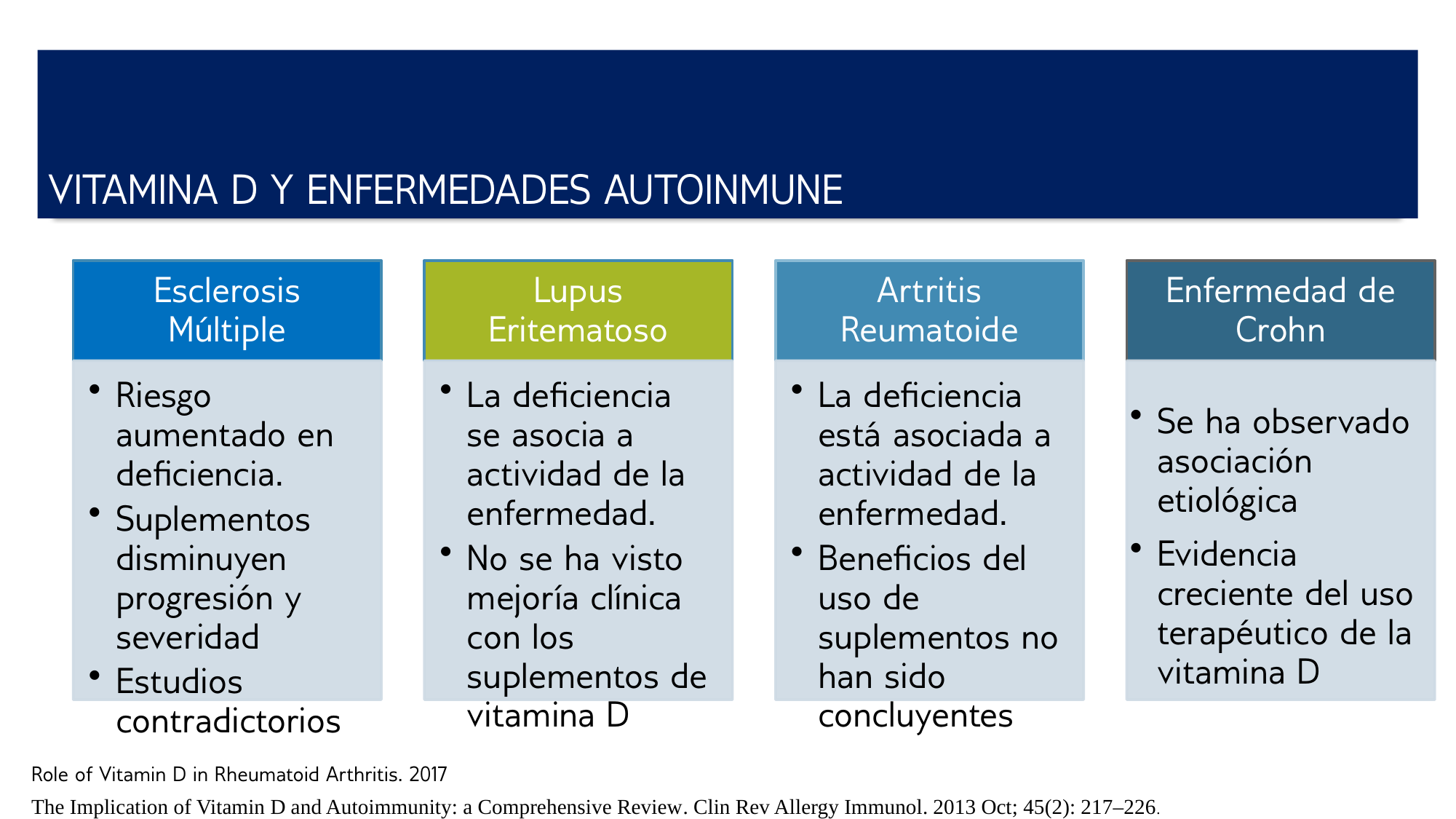

# VITAMINA D y enfermedades autoINMUNE
Esclerosis Múltiple
Riesgo aumentado en deficiencia.
Suplementos disminuyen progresión y severidad
Estudios  contradictorios

Lupus Eritematoso
La deficiencia se asocia a actividad de la enfermedad.
No se ha visto mejoría clínica con los suplementos de vitamina D
Artritis Reumatoide
La deficiencia está asociada a actividad de la enfermedad.
Beneficios del uso de suplementos no han sido concluyentes
Enfermedad de Crohn

Se ha observado asociación etiológica

Evidencia creciente del uso terapéutico de la vitamina D
Role of Vitamin D in Rheumatoid Arthritis. 2017
The Implication of Vitamin D and Autoimmunity: a Comprehensive Review. Clin Rev Allergy Immunol. 2013 Oct; 45(2): 217–226.